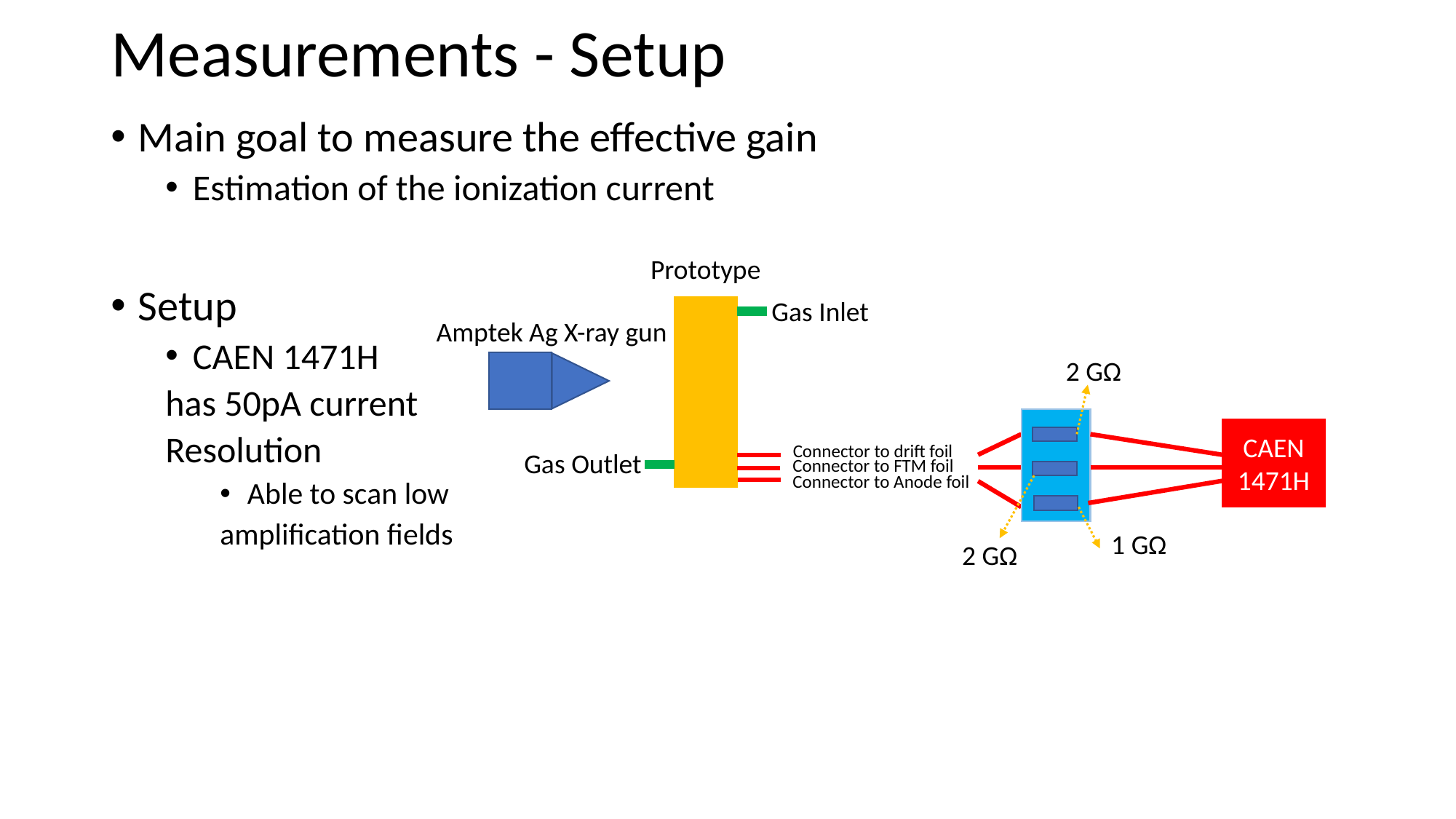

# Measurements - Setup
Main goal to measure the effective gain
Estimation of the ionization current

Setup
CAEN 1471H
has 50pA current
Resolution
Able to scan low
amplification fields
Prototype
Gas Inlet

Amptek Ag X-ray gun
2 GΩ

CAEN 1471H

Connector to drift foil
Gas Outlet
Connector to FTM foil

Connector to Anode foil

1 GΩ
2 GΩ